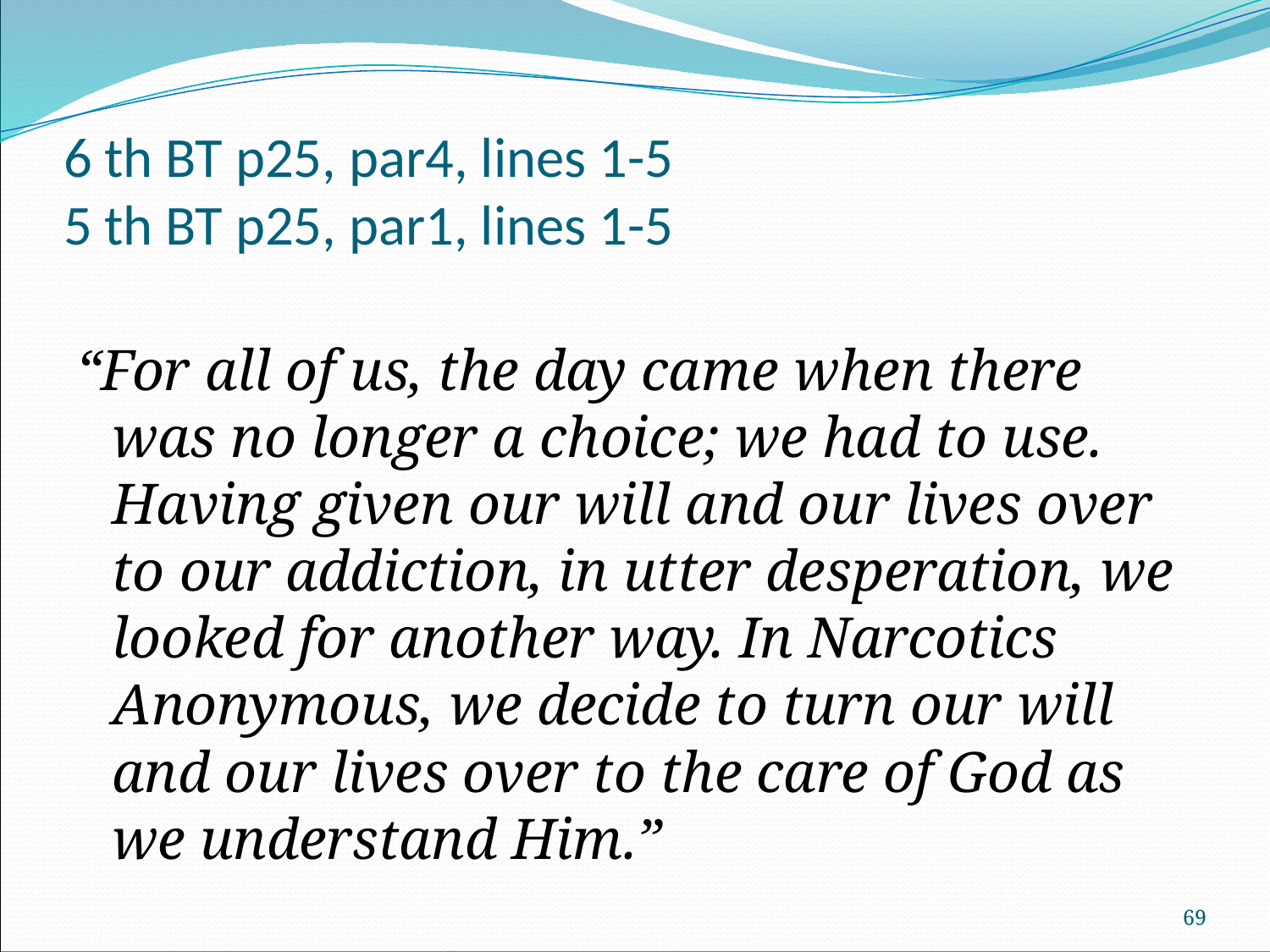

# 6 th BT p25, par4, lines 1-5 5 th BT p25, par1, lines 1-5

“For all of us, the day came when there was no longer a choice; we had to use. Having given our will and our lives over to our addiction, in utter desperation, we looked for another way. In Narcotics Anonymous, we decide to turn our will and our lives over to the care of God as we understand Him.”
69